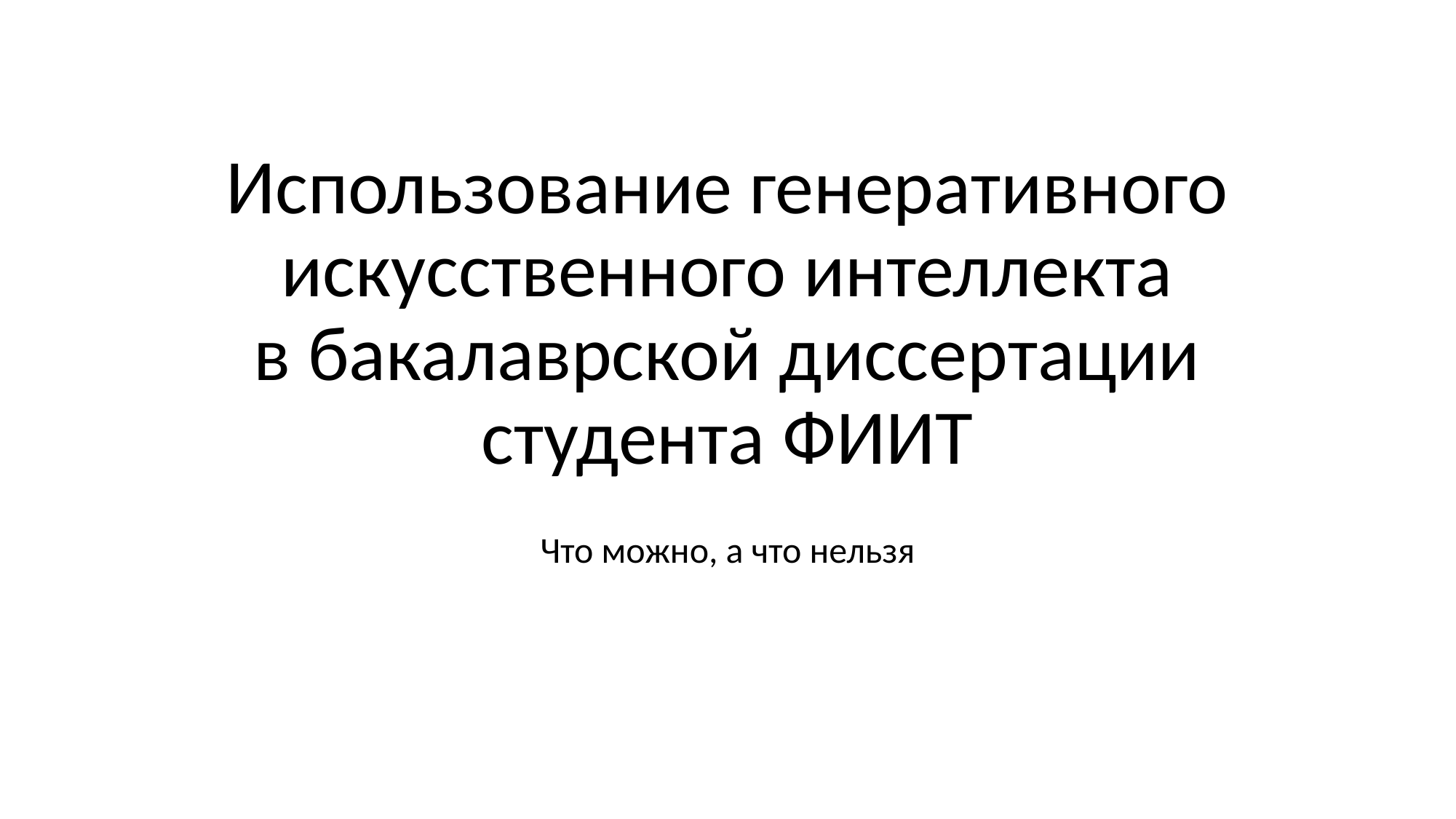

# Использование генеративного искусственного интеллекта в бакалаврской диссертации студента ФИИТ
Что можно, а что нельзя